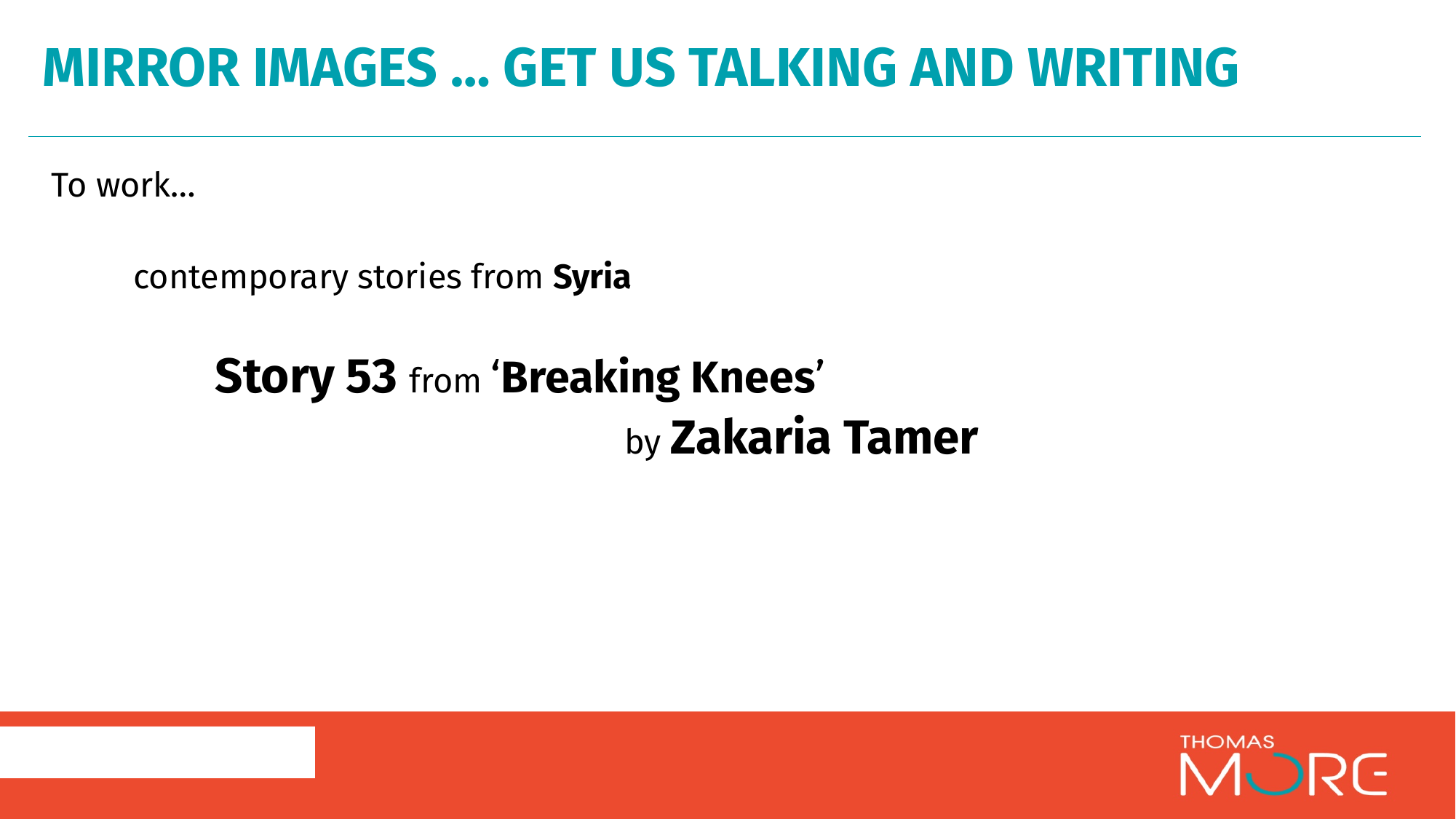

# Mirror images … get us talking and writing
To work…

	contemporary stories from Syria

		Story 53 from ‘Breaking Knees’
							by Zakaria Tamer